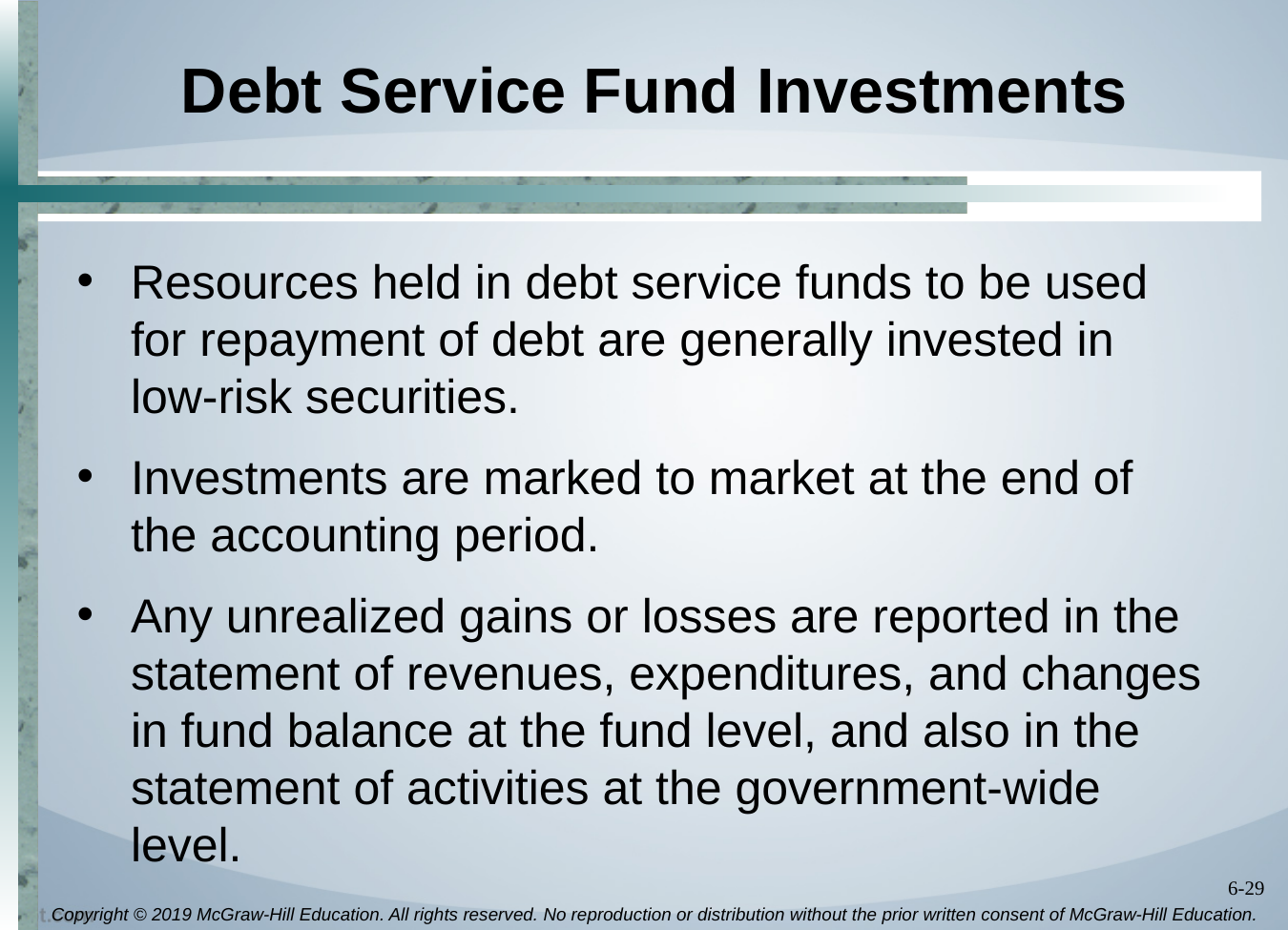

# Debt Service Fund Investments
Resources held in debt service funds to be used for repayment of debt are generally invested in low-risk securities.
Investments are marked to market at the end of the accounting period.
Any unrealized gains or losses are reported in the statement of revenues, expenditures, and changes in fund balance at the fund level, and also in the statement of activities at the government-wide level.